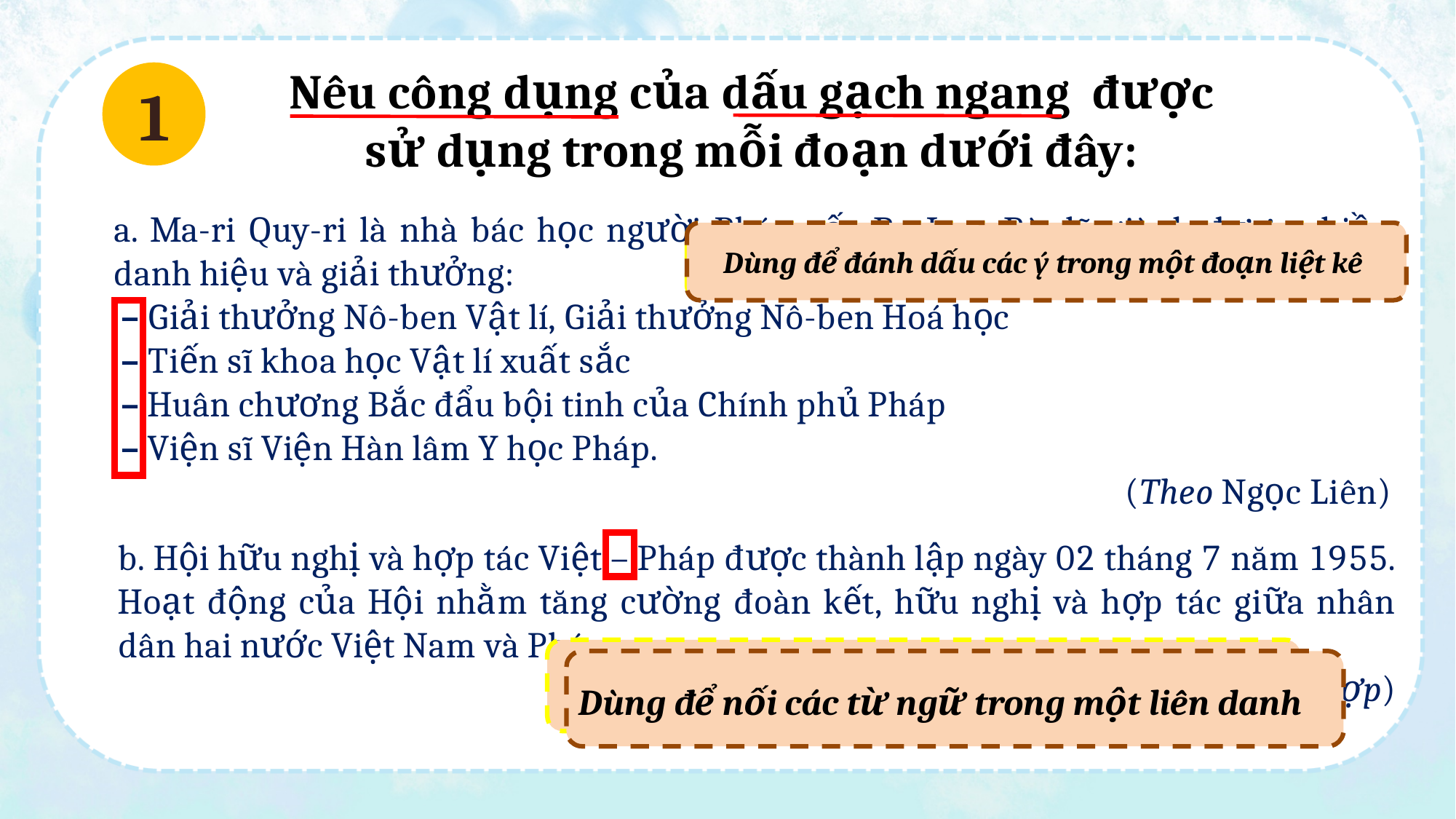

Nêu công dụng của dấu gạch ngang  được sử dụng trong mỗi đoạn dưới đây:
1
a. Ma-ri Quy-ri là nhà bác học người Pháp gốc Ba Lan. Bà đã giành được nhiều danh hiệu và giải thưởng:
 – Giải thưởng Nô-ben Vật lí, Giải thưởng Nô-ben Hoá học
 – Tiến sĩ khoa học Vật lí xuất sắc
 – Huân chương Bắc đẩu bội tinh của Chính phủ Pháp
 – Viện sĩ Viện Hàn lâm Y học Pháp.
(Theo Ngọc Liên)
Dùng để đánh dấu các ý trong một đoạn liệt kê

b. Hội hữu nghị và hợp tác Việt – Pháp được thành lập ngày 02 tháng 7 năm 1955. Hoạt động của Hội nhằm tăng cường đoàn kết, hữu nghị và hợp tác giữa nhân dân hai nước Việt Nam và Pháp.
(Hằng Phương tổng hợp)

Dùng để nối các từ ngữ trong một liên danh